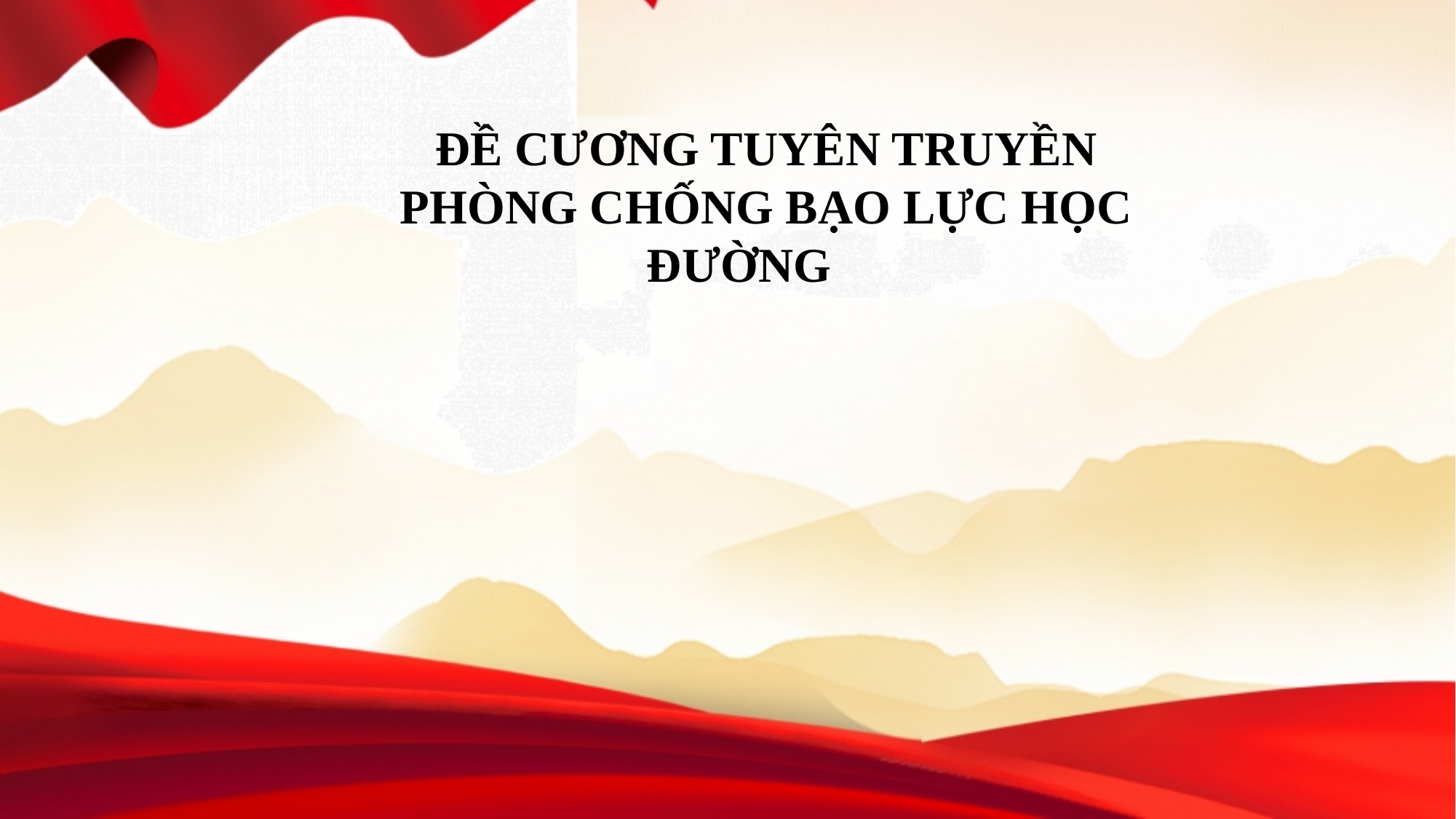

ĐỀ CƯƠNG TUYÊN TRUYỀN
PHÒNG CHỐNG BẠO LỰC HỌC ĐƯỜNG